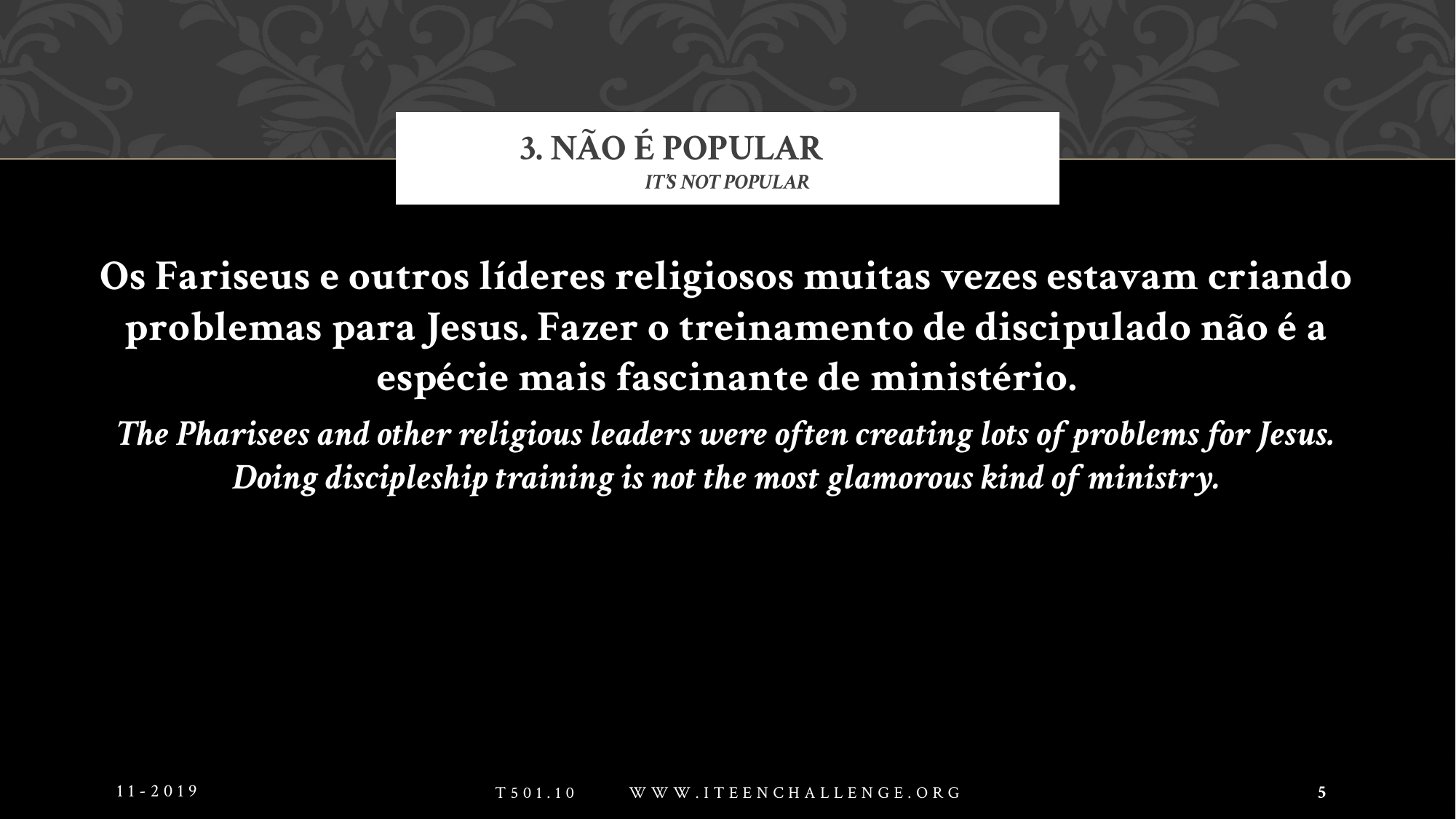

# 3. Não é popular It’s not popular
Os Fariseus e outros líderes religiosos muitas vezes estavam criando problemas para Jesus. Fazer o treinamento de discipulado não é a espécie mais fascinante de ministério.
The Pharisees and other religious leaders were often creating lots of problems for Jesus. Doing discipleship training is not the most glamorous kind of ministry.
11-2019
5
T501.10      www.iTeenChallenge.org